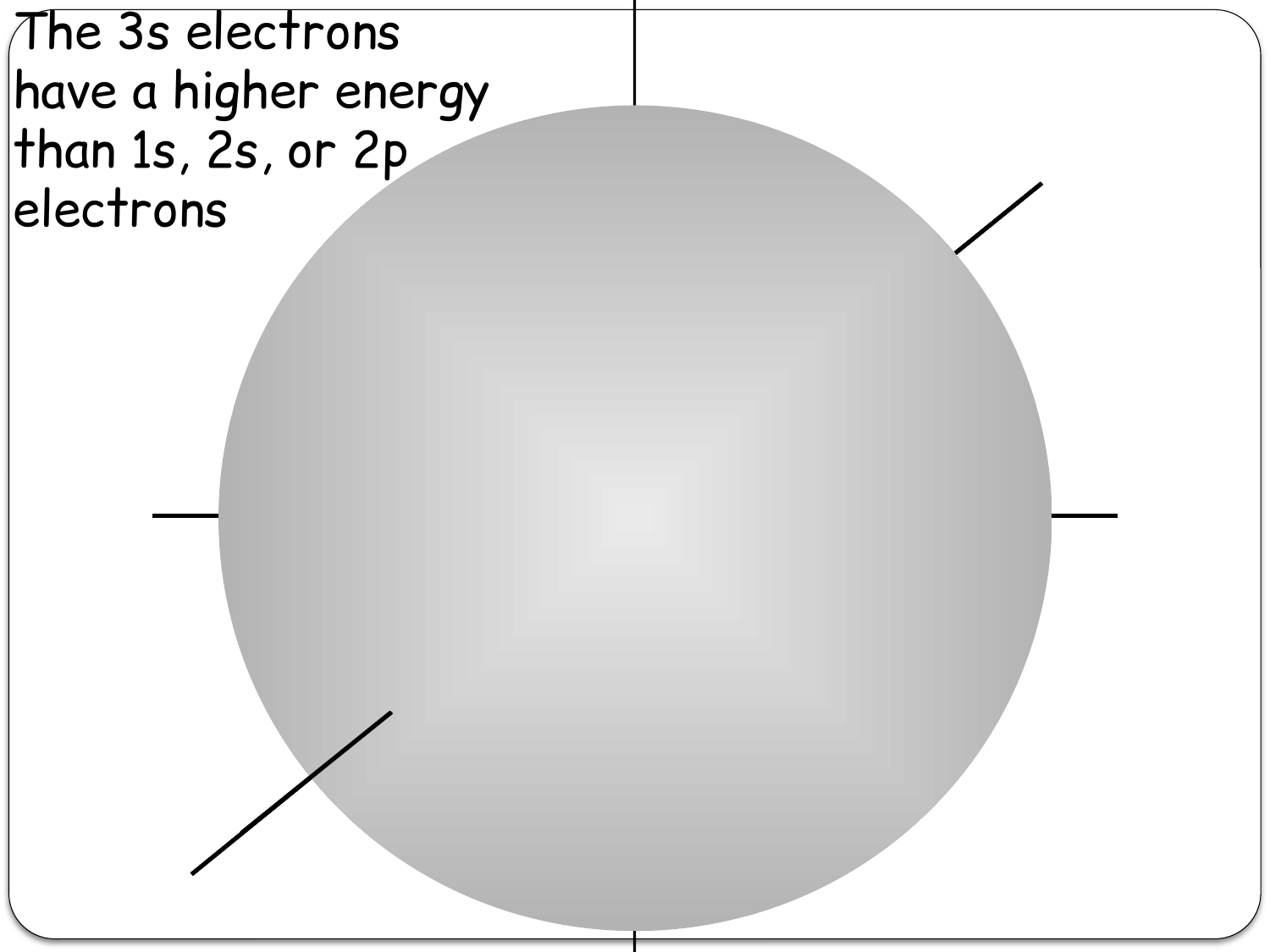

The 3s electrons
have a higher energy
than 1s, 2s, or 2p
electrons